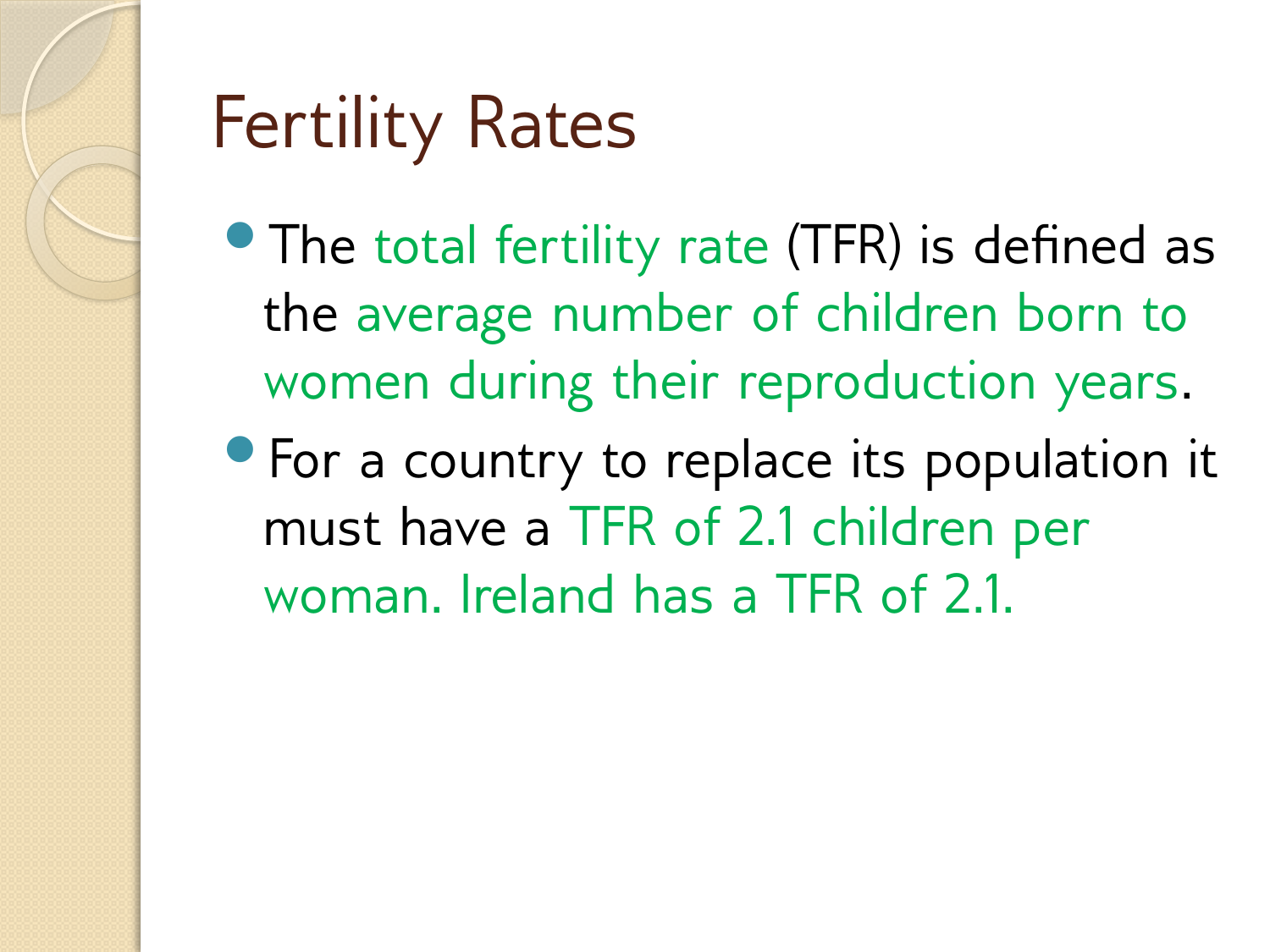

# Fertility Rates
The total fertility rate (TFR) is defined as the average number of children born to women during their reproduction years.
For a country to replace its population it must have a TFR of 2.1 children per woman. Ireland has a TFR of 2.1.